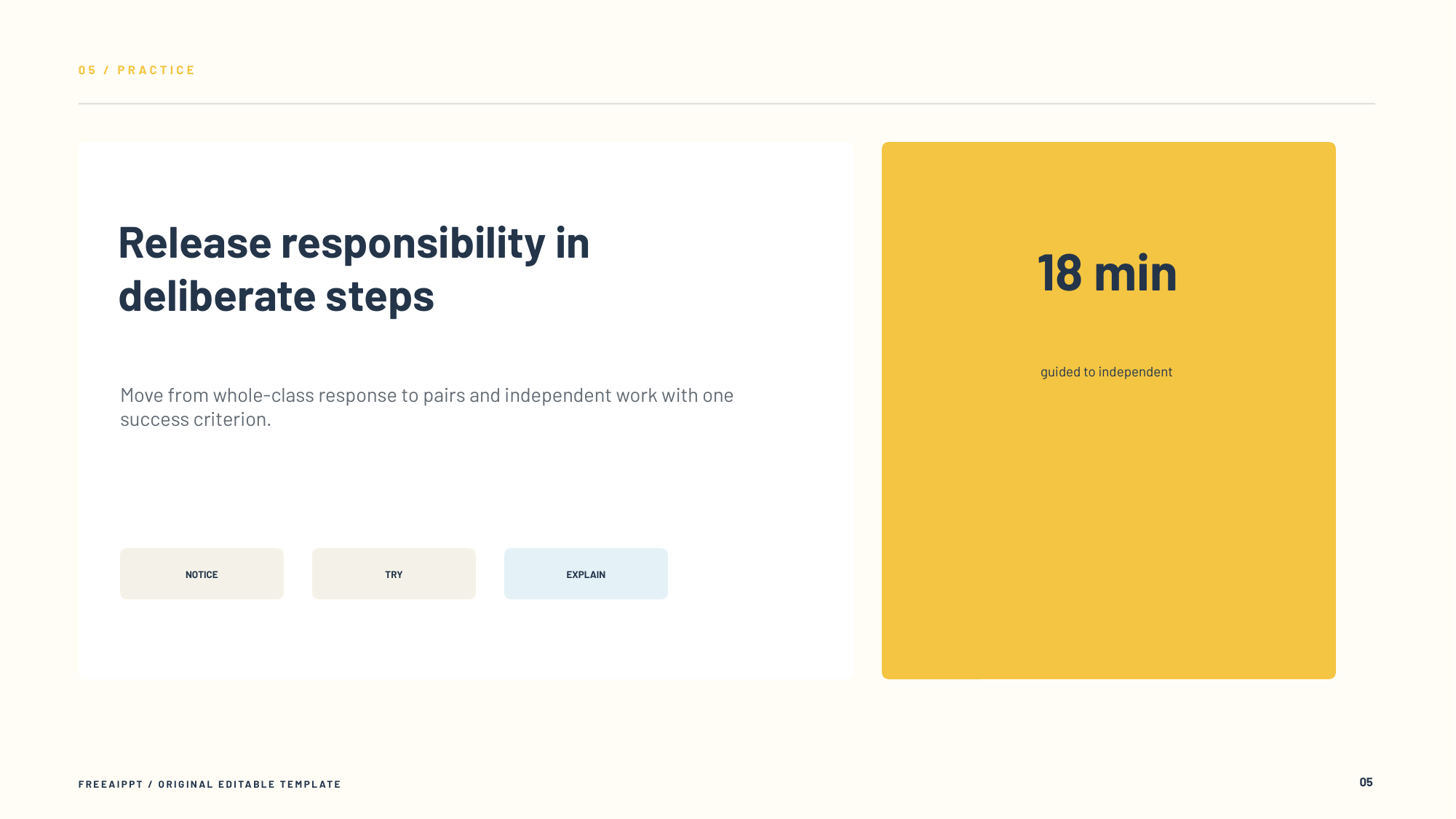

05 / PRACTICE

Release responsibility in deliberate steps
18 min
guided to independent
Move from whole-class response to pairs and independent work with one success criterion.

NOTICE
TRY
EXPLAIN
05
FREEAIPPT / ORIGINAL EDITABLE TEMPLATE